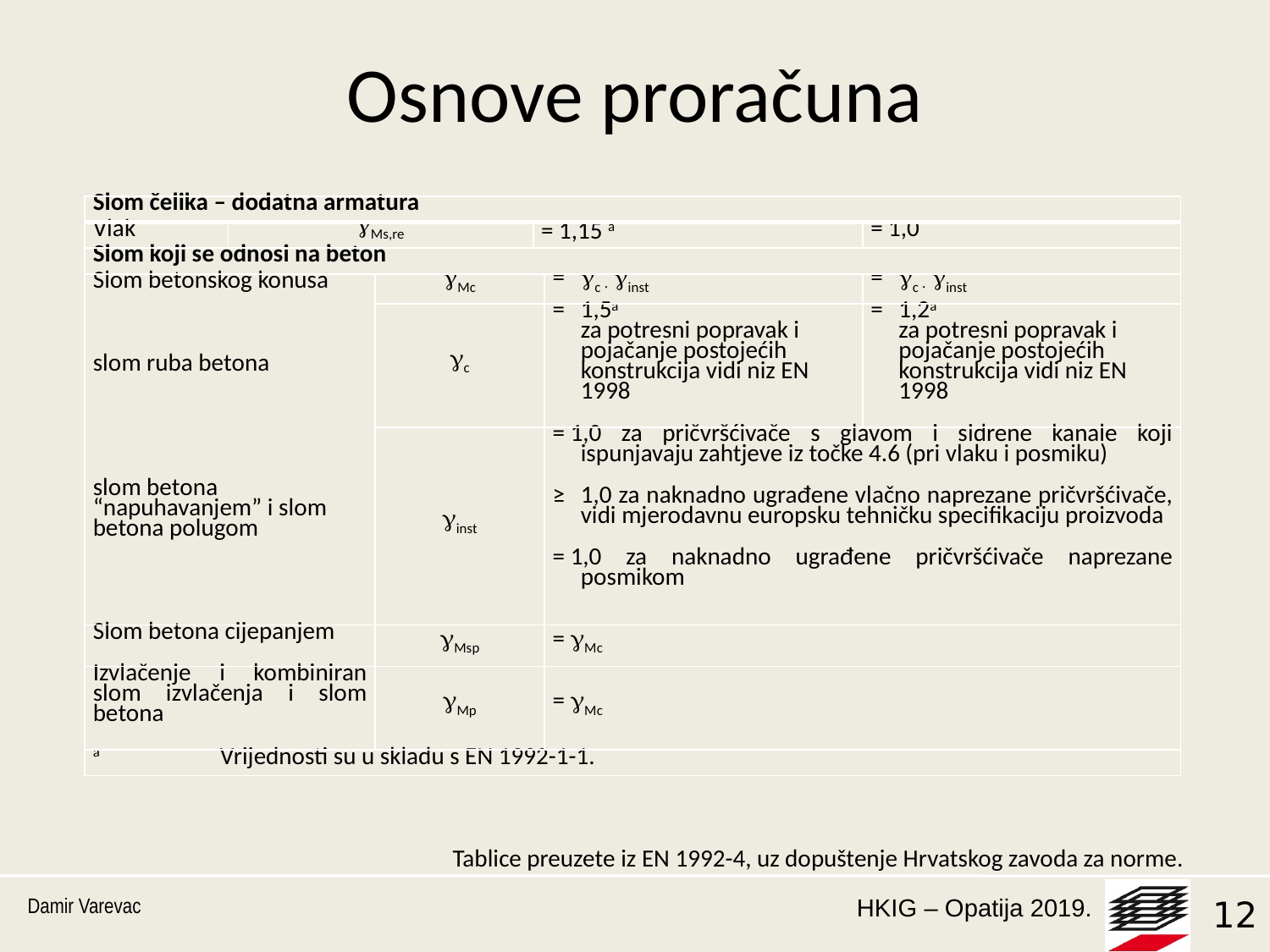

# Osnove proračuna
| Slom čelika – dodatna armatura |  |  |  |  |  |
| --- | --- | --- | --- | --- | --- |
| Vlak | γMs,re |  | = 1,15 a |  | = 1,0 |
| Slom koji se odnosi na beton |  |  |  |  |  |
| Slom betonskog konusa slom ruba betona slom betona “napuhavanjem” i slom betona polugom |  | γMc |  | = γc ⋅ γinst | = γc ⋅ γinst |
|  |  | γc |  | =  1,5a za potresni popravak i pojačanje postojećih konstrukcija vidi niz EN 1998 | =  1,2a za potresni popravak i pojačanje postojećih konstrukcija vidi niz EN 1998 |
|  |  | γinst |  | = 1,0 za pričvršćivače s glavom i sidrene kanale koji ispunjavaju zahtjeve iz točke 4.6 (pri vlaku i posmiku) ≥ 1,0 za naknadno ugrađene vlačno naprezane pričvršćivače, vidi mjerodavnu europsku tehničku specifikaciju proizvoda = 1,0 za naknadno ugrađene pričvršćivače naprezane posmikom |  |
| Slom betona cijepanjem |  | γMsp |  | = γMc |  |
| Izvlačenje i kombiniran slom izvlačenja i slom betona |  | γMp |  | = γMc |  |
| a Vrijednosti su u skladu s EN 1992-1-1. |  |  |  |  |  |
Tablice preuzete iz EN 1992-4, uz dopuštenje Hrvatskog zavoda za norme.
Damir Varevac
12